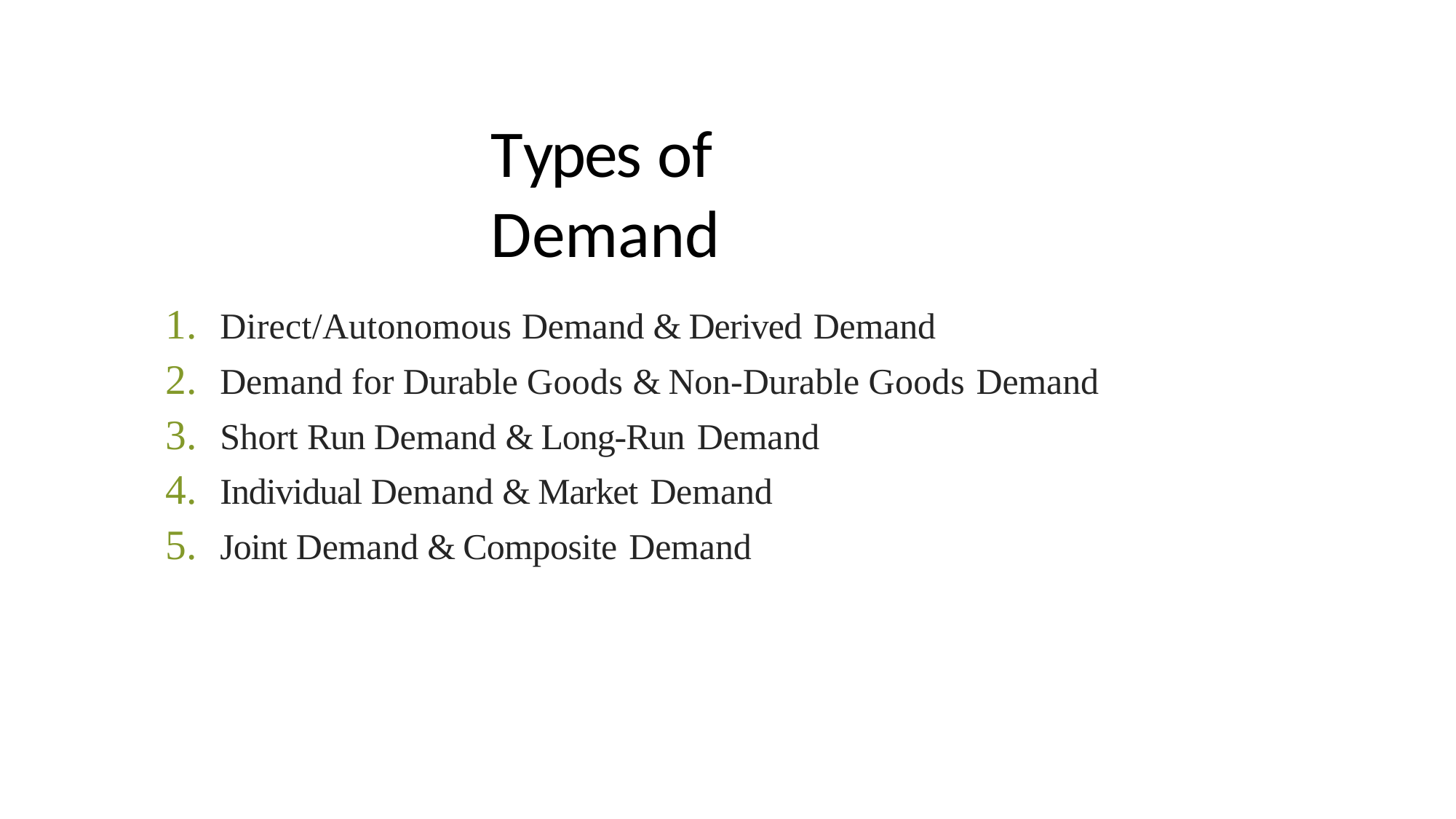

# Types of	Demand
Direct/Autonomous Demand & Derived Demand
Demand for Durable Goods & Non-Durable Goods Demand
Short Run Demand & Long-Run Demand
Individual Demand & Market Demand
Joint Demand & Composite Demand